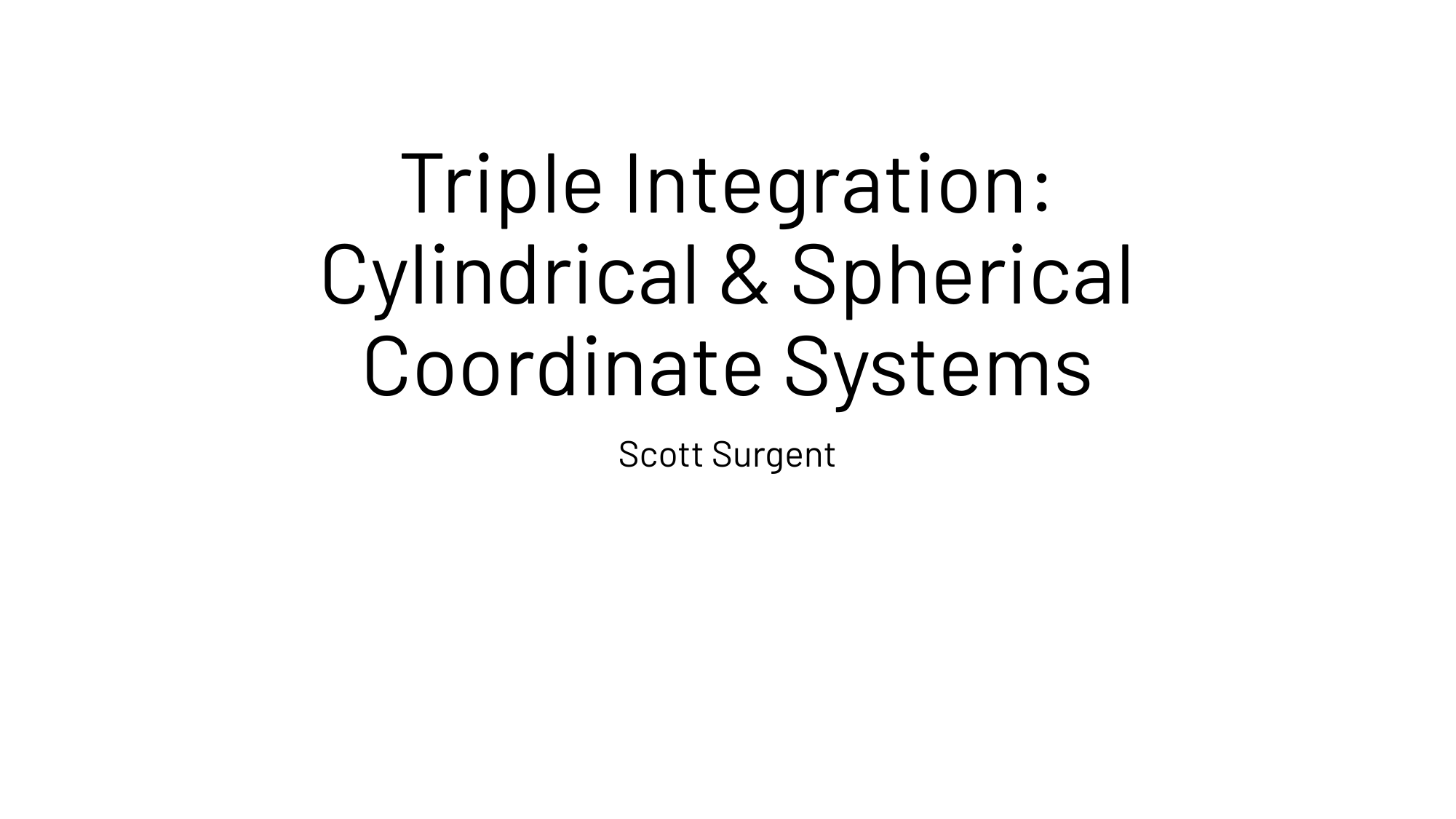

# Triple Integration: Cylindrical & Spherical Coordinate Systems
Scott Surgent